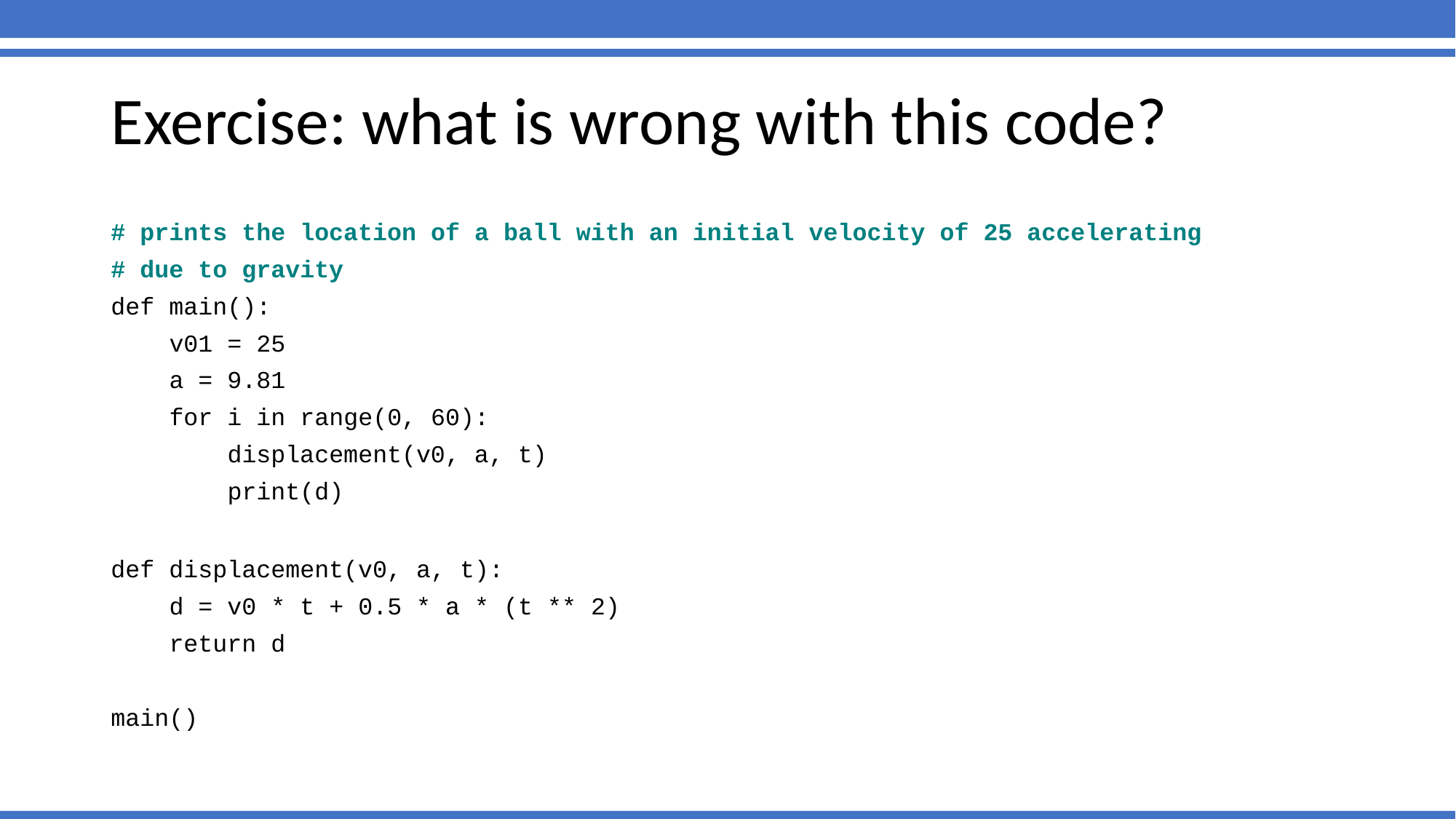

# Exercise: what is wrong with this code?
# prints the location of a ball with an initial velocity of 25 accelerating
# due to gravity
def main():
    v01 = 25
    a = 9.81
    for i in range(0, 60):
        displacement(v0, a, t)
        print(d)

def displacement(v0, a, t):
    d = v0 * t + 0.5 * a * (t ** 2)
    return d

main()